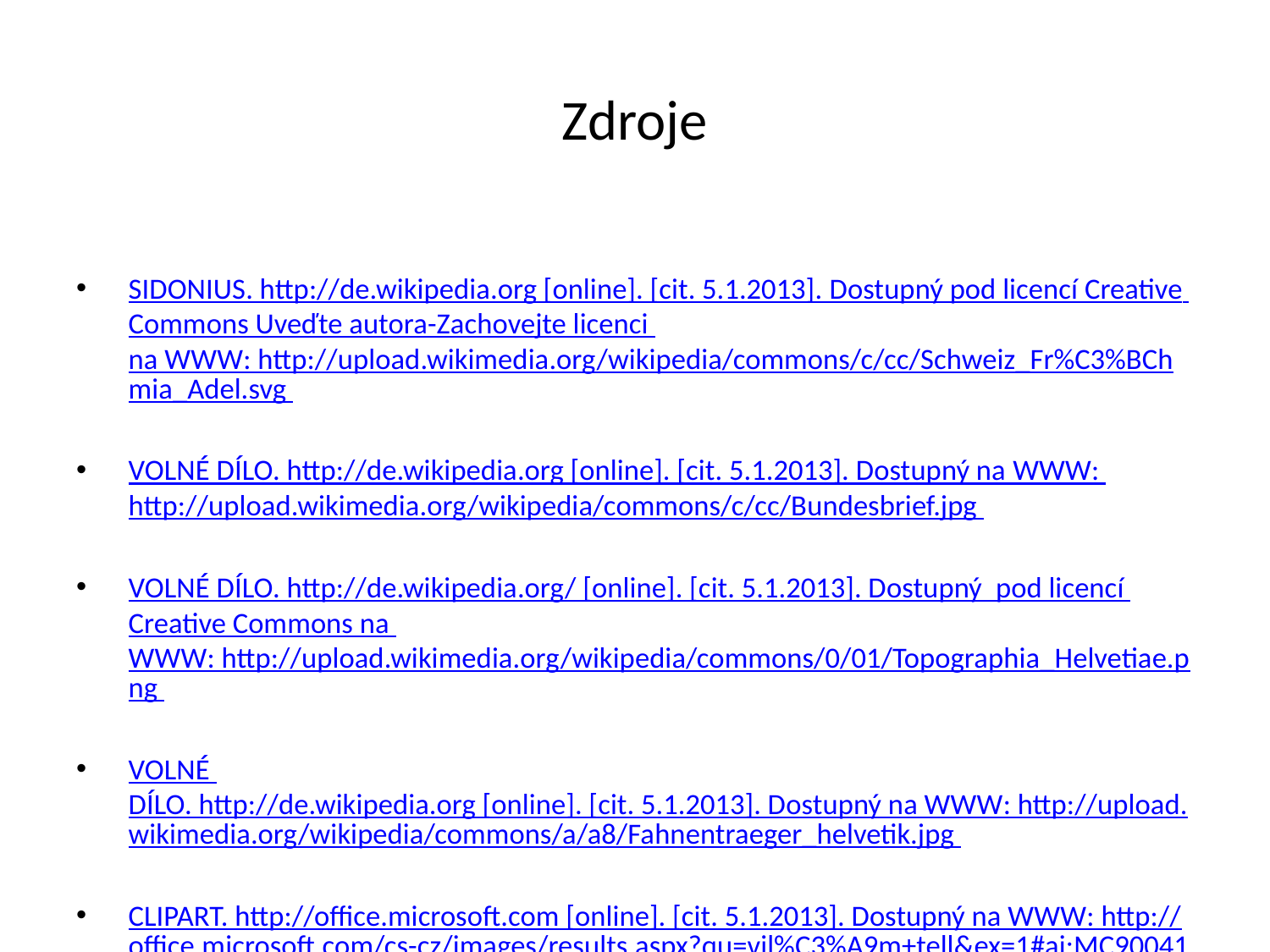

# Zdroje

SIDONIUS. http://de.wikipedia.org [online]. [cit. 5.1.2013]. Dostupný pod licencí Creative Commons Uveďte autora-Zachovejte licenci na WWW: http://upload.wikimedia.org/wikipedia/commons/c/cc/Schweiz_Fr%C3%BChmia_Adel.svg

VOLNÉ DÍLO. http://de.wikipedia.org [online]. [cit. 5.1.2013]. Dostupný na WWW: http://upload.wikimedia.org/wikipedia/commons/c/cc/Bundesbrief.jpg

VOLNÉ DÍLO. http://de.wikipedia.org/ [online]. [cit. 5.1.2013]. Dostupný  pod licencí Creative Commons na WWW: http://upload.wikimedia.org/wikipedia/commons/0/01/Topographia_Helvetiae.png

VOLNÉ DÍLO. http://de.wikipedia.org [online]. [cit. 5.1.2013]. Dostupný na WWW: http://upload.wikimedia.org/wikipedia/commons/a/a8/Fahnentraeger_helvetik.jpg

CLIPART. http://office.microsoft.com [online]. [cit. 5.1.2013]. Dostupný na WWW: http://office.microsoft.com/cs-cz/images/results.aspx?qu=vil%C3%A9m+tell&ex=1#ai:MC900415342|